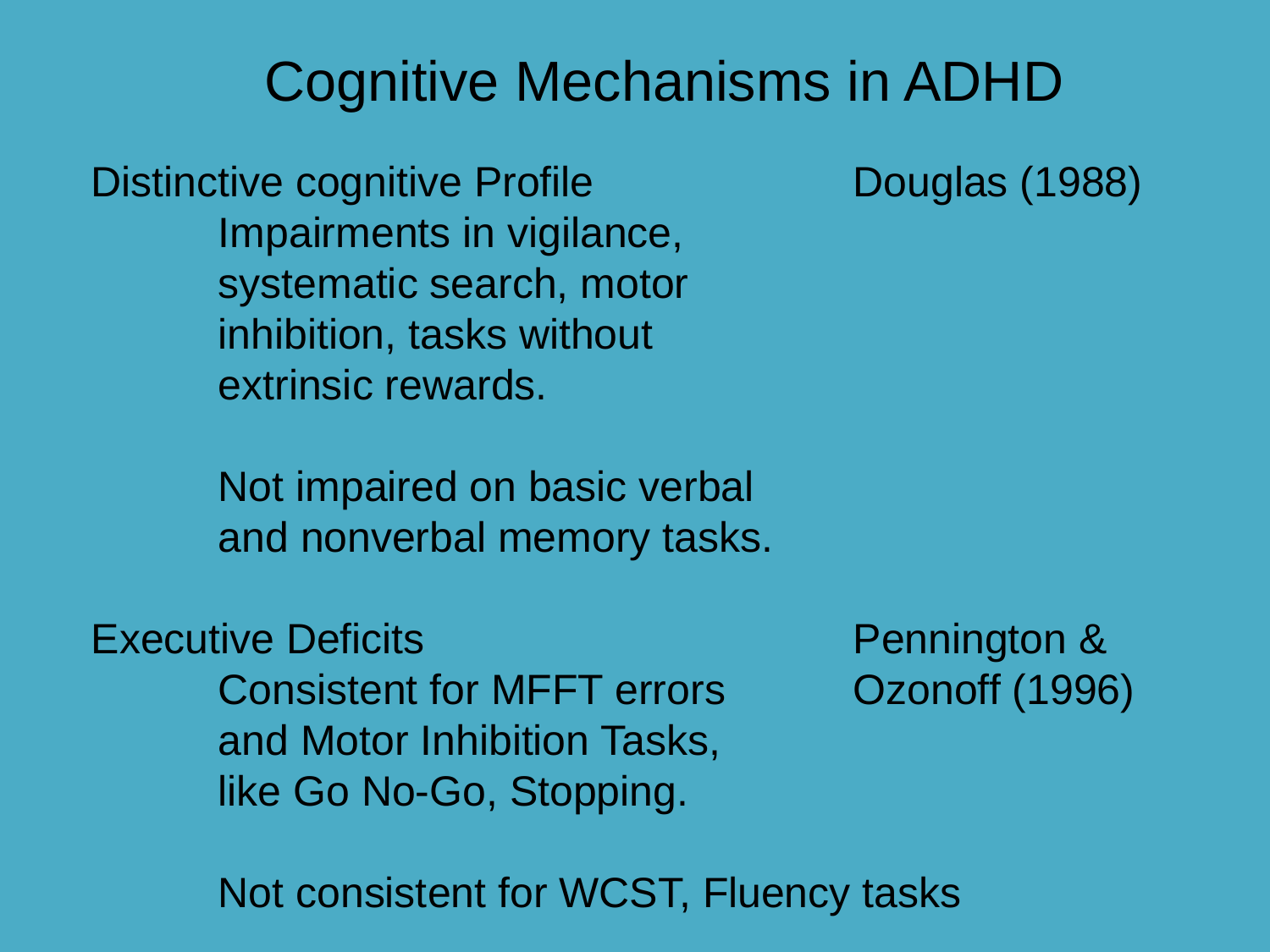

Cognitive Mechanisms in ADHD
Distinctive cognitive Profile			Douglas (1988)
	Impairments in vigilance,
	systematic search, motor
	inhibition, tasks without
	extrinsic rewards.

	Not impaired on basic verbal
	and nonverbal memory tasks.

Executive Deficits				Pennington &
	Consistent for MFFT errors		Ozonoff (1996)
	and Motor Inhibition Tasks,
	like Go No-Go, Stopping.

	Not consistent for WCST, Fluency tasks